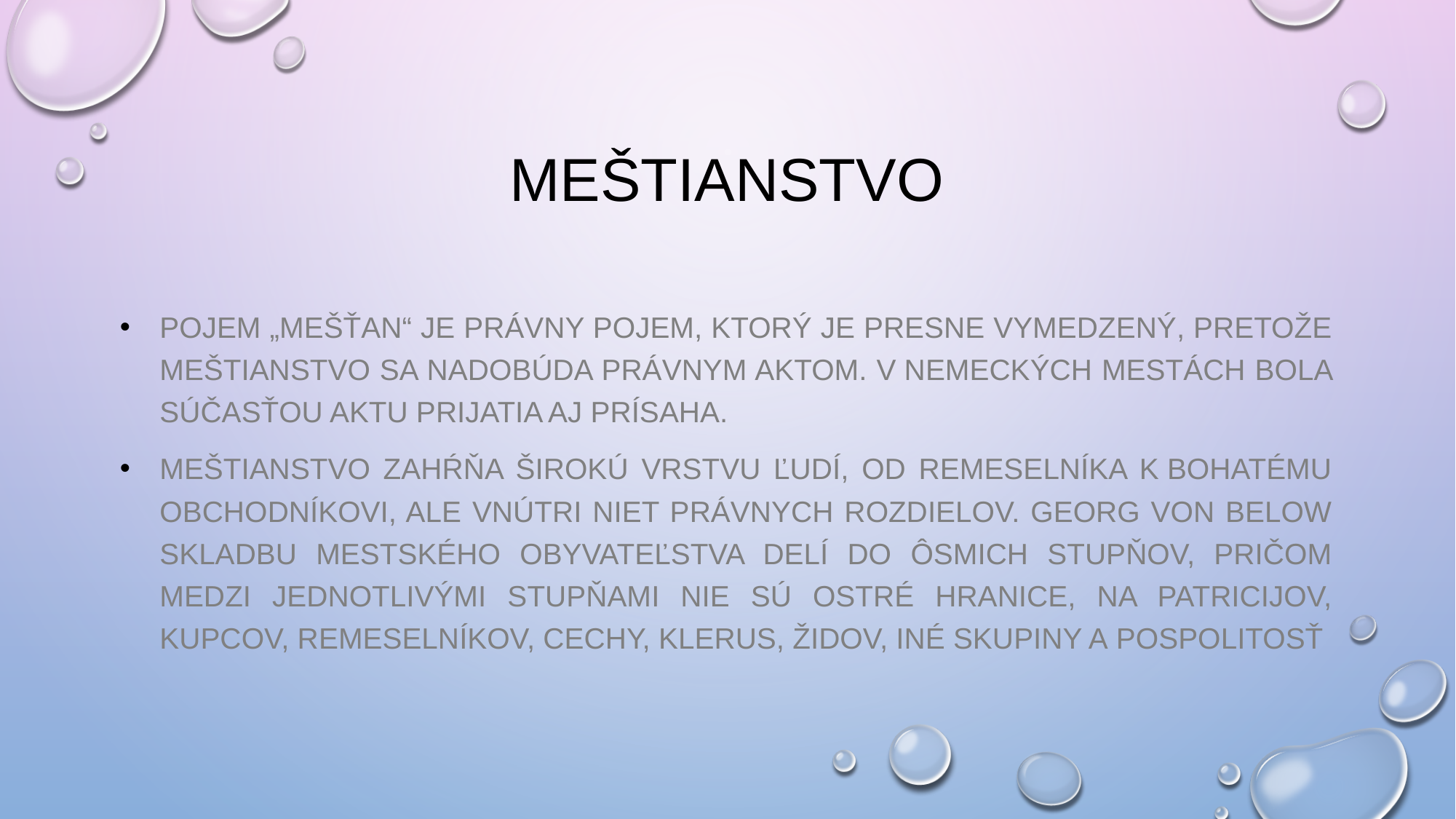

# meštianstvo
Pojem „mešťan“ je právny pojem, ktorý je presne vymedzený, pretože meštianstvo sa nadobúda právnym aktom. V nemeckých mestách bola súčasťou aktu prijatia aj prísaha.
Meštianstvo zahŕňa širokú vrstvu ľudí, od remeselníka k bohatému obchodníkovi, ale vnútri niet právnych rozdielov. Georg von Below skladbu mestského obyvateľstva delí do ôsmich stupňov, pričom medzi jednotlivými stupňami nie sú ostré hranice, na patricijov, kupcov, remeselníkov, cechy, klerus, židov, iné skupiny a pospolitosť